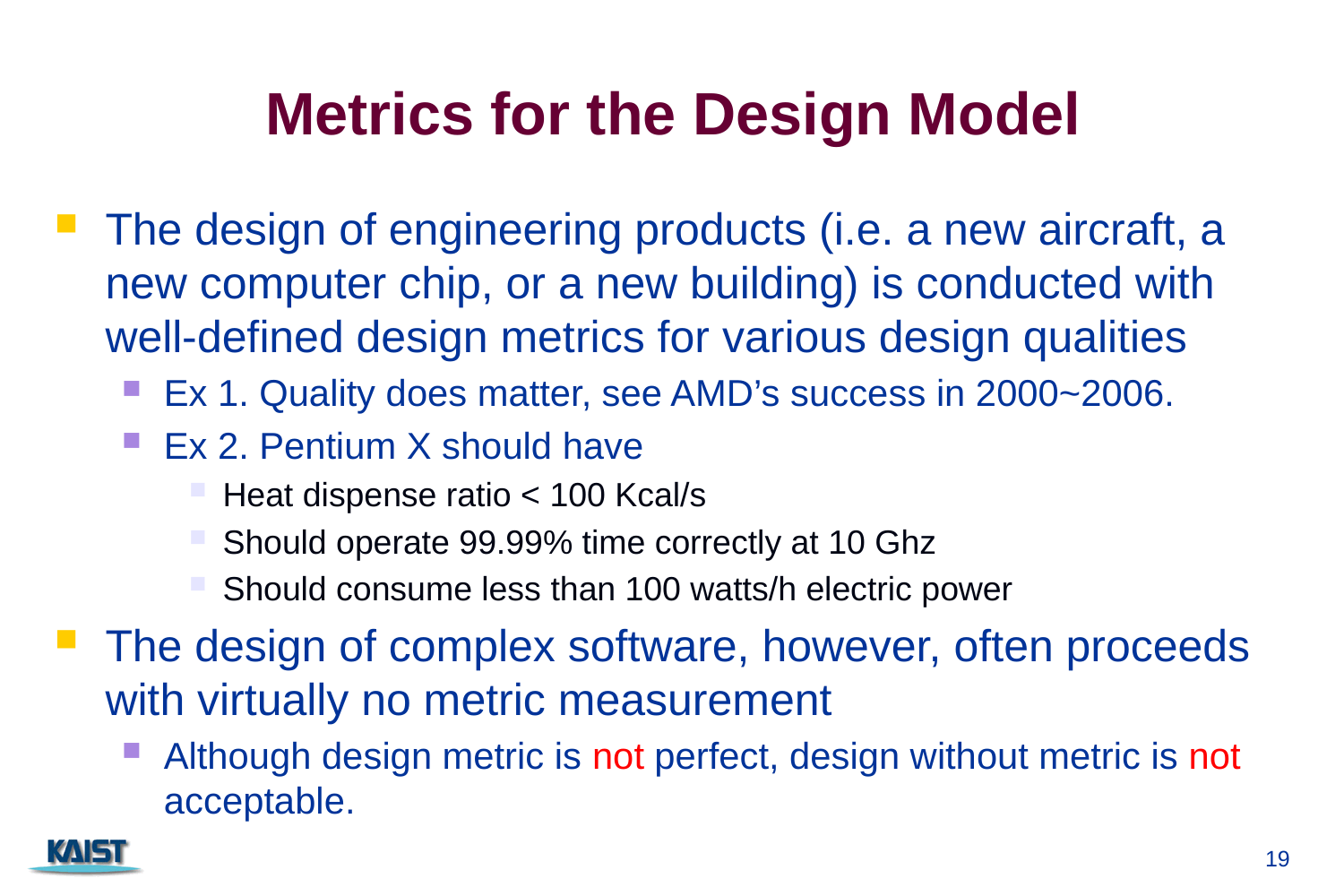

# Metrics for the Design Model
The design of engineering products (i.e. a new aircraft, a new computer chip, or a new building) is conducted with well-defined design metrics for various design qualities
Ex 1. Quality does matter, see AMD’s success in 2000~2006.
Ex 2. Pentium X should have
Heat dispense ratio < 100 Kcal/s
Should operate 99.99% time correctly at 10 Ghz
Should consume less than 100 watts/h electric power
The design of complex software, however, often proceeds with virtually no metric measurement
Although design metric is not perfect, design without metric is not acceptable.

19